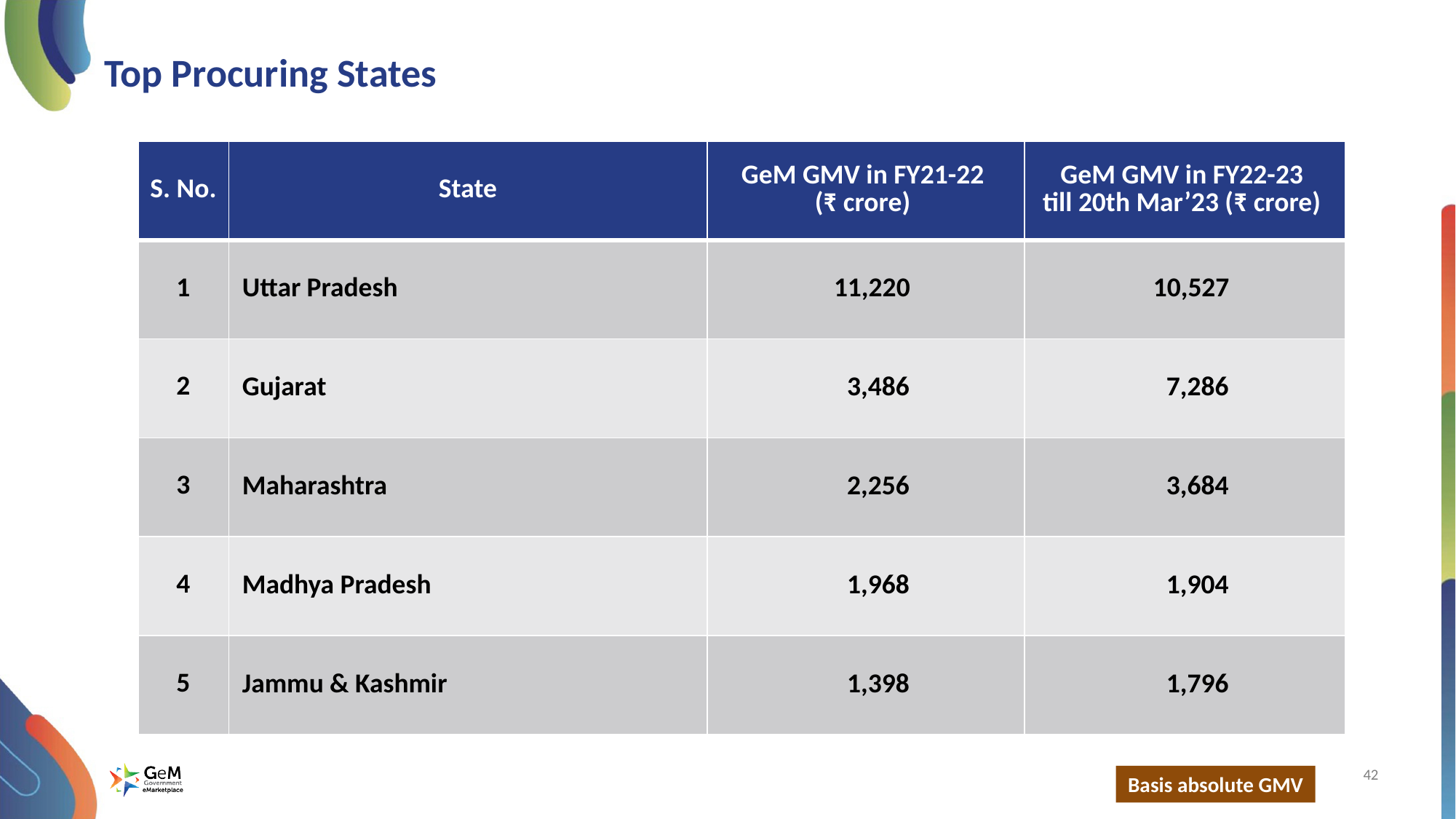

# Top Procuring States
| S. No. | State | GeM GMV in FY21-22 (₹ crore) | GeM GMV in FY22-23 till 20th Mar’23 (₹ crore) |
| --- | --- | --- | --- |
| 1 | Uttar Pradesh | 11,220 | 10,527 |
| 2 | Gujarat | 3,486 | 7,286 |
| 3 | Maharashtra | 2,256 | 3,684 |
| 4 | Madhya Pradesh | 1,968 | 1,904 |
| 5 | Jammu & Kashmir | 1,398 | 1,796 |
Basis absolute GMV